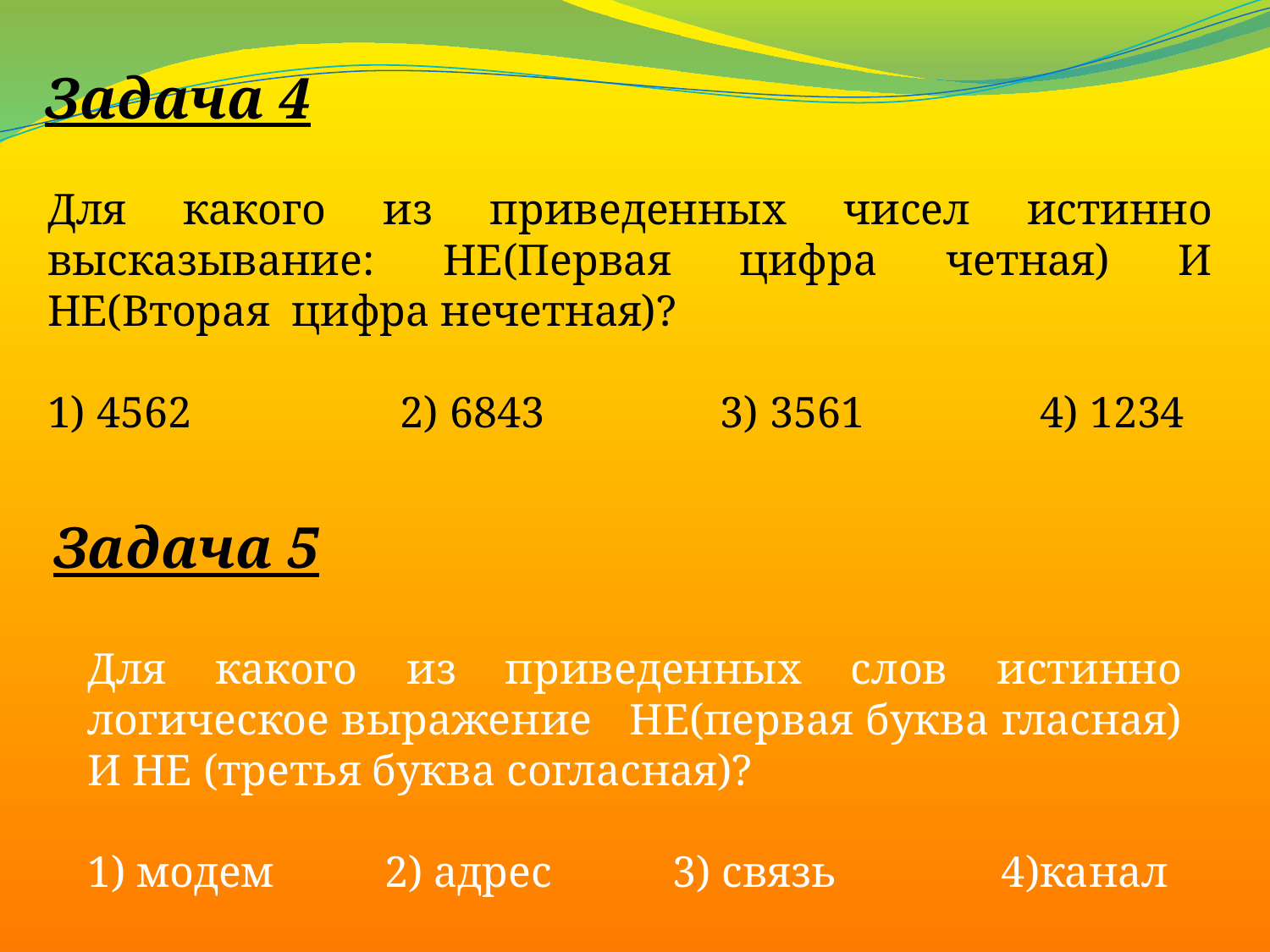

Задача 4
Для какого из приведенных чисел истинно высказывание: НЕ(Первая цифра четная) И НЕ(Вторая  цифра нечетная)?

1) 4562                   2) 6843                3) 3561                4) 1234

Задача 5
Для какого из приведенных слов истинно логическое выражение   НЕ(первая буква гласная) И НЕ (третья буква согласная)?

1) модем          2) адрес           3) связь               4)канал